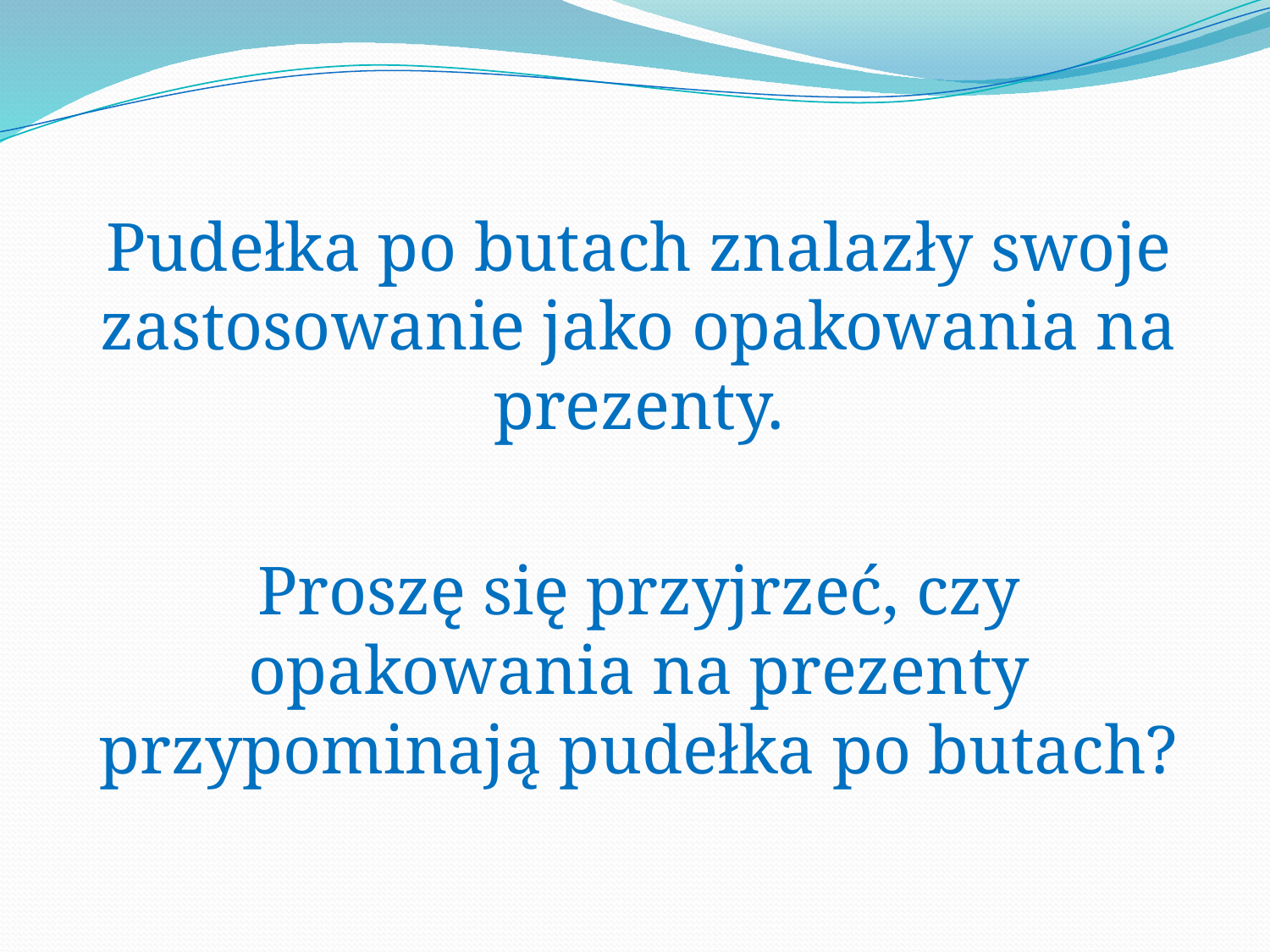

Pudełka po butach znalazły swoje zastosowanie jako opakowania na prezenty.

	Proszę się przyjrzeć, czy opakowania na prezenty przypominają pudełka po butach?